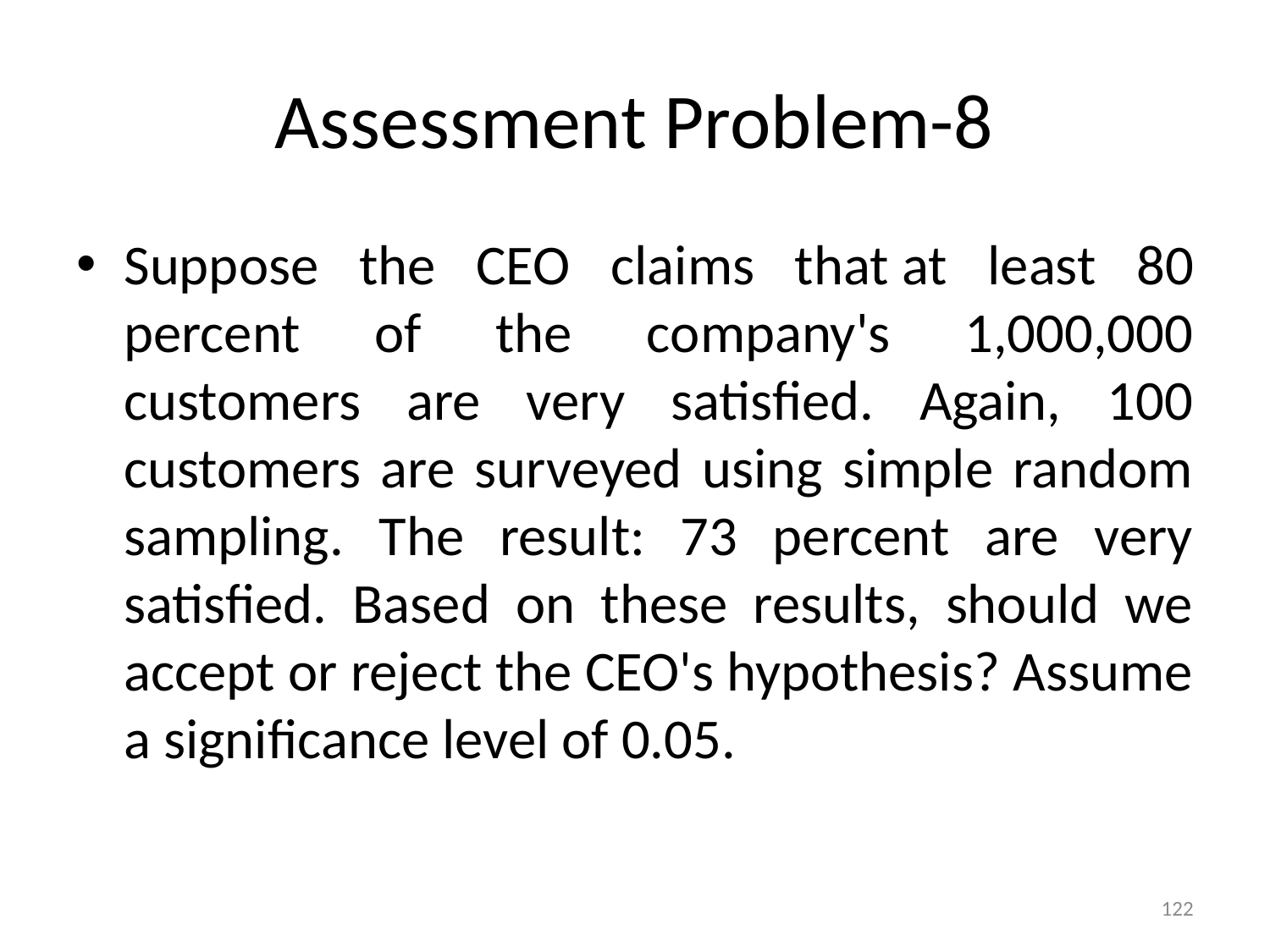

# Assessment Problem-8
Suppose the CEO claims that at least 80 percent of the company's 1,000,000 customers are very satisfied. Again, 100 customers are surveyed using simple random sampling. The result: 73 percent are very satisfied. Based on these results, should we accept or reject the CEO's hypothesis? Assume a significance level of 0.05.

122